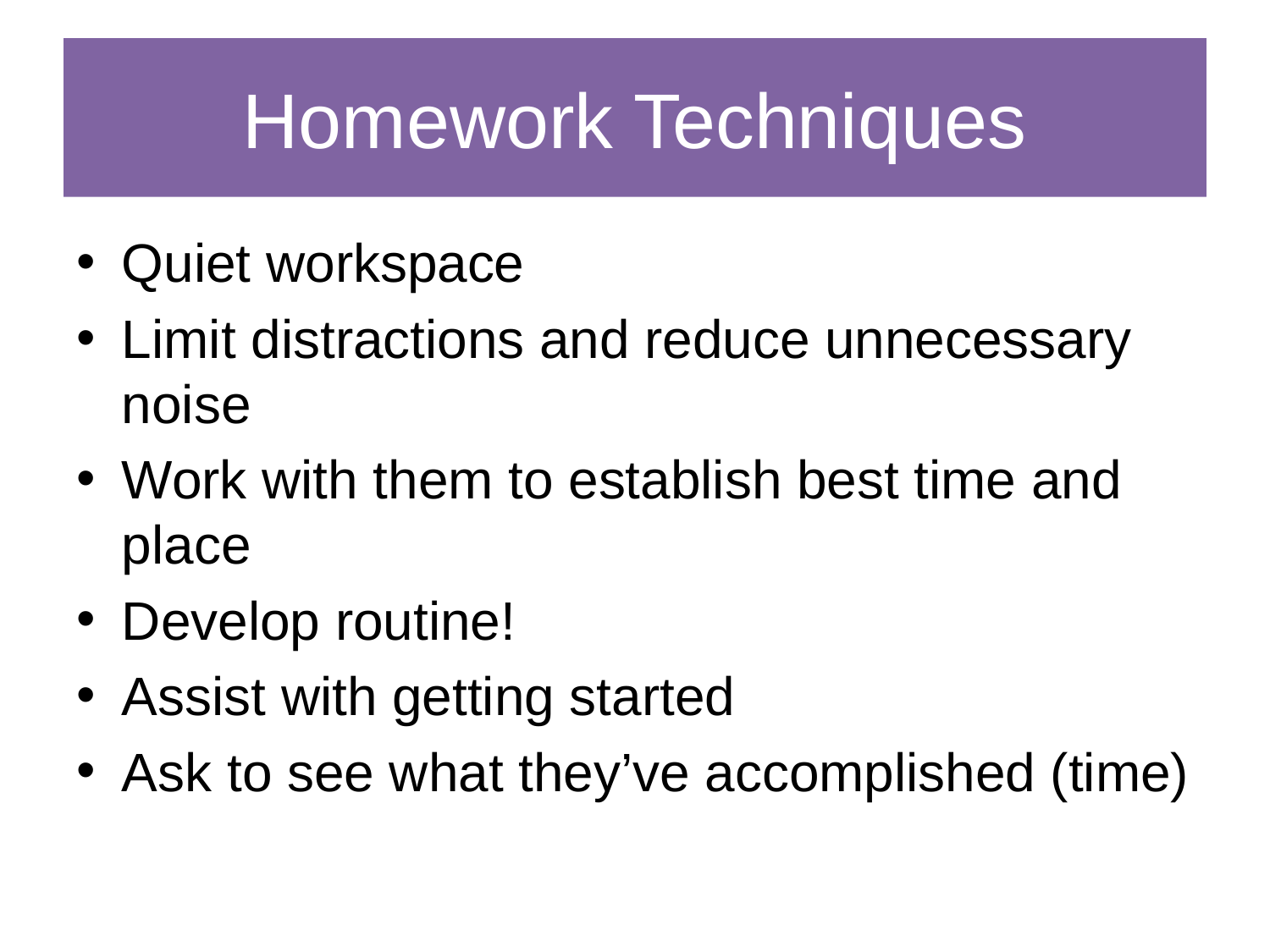

# Homework Techniques
Quiet workspace
Limit distractions and reduce unnecessary noise
Work with them to establish best time and place
Develop routine!
Assist with getting started
Ask to see what they’ve accomplished (time)